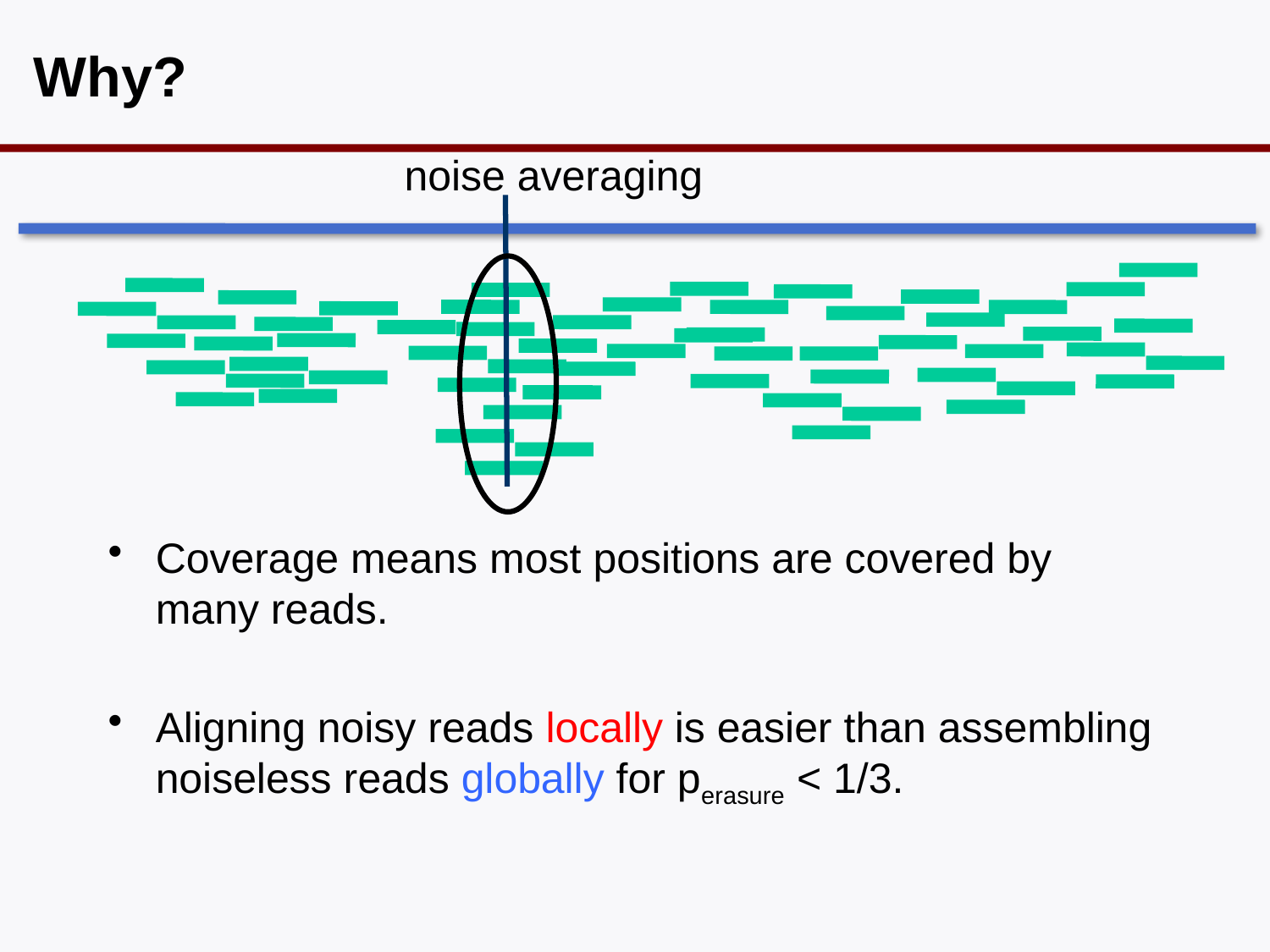

# Why?
noise averaging

Coverage means most positions are covered by many reads.

Aligning noisy reads locally is easier than assembling noiseless reads globally for perasure < 1/3.